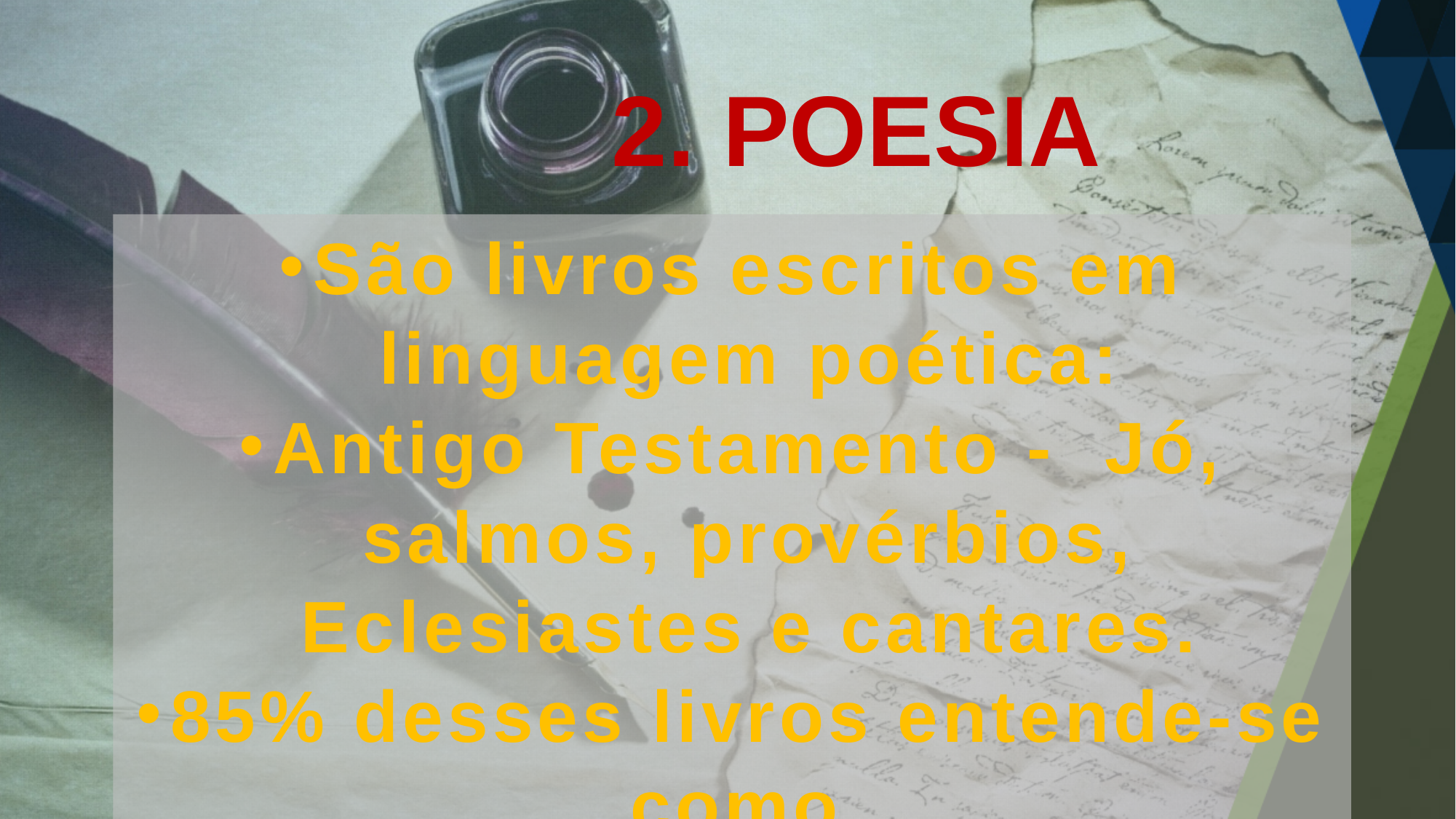

2. POESIA

São livros escritos em linguagem poética:
Antigo Testamento -  Jó, salmos, provérbios, Eclesiastes e cantares.
85% desses livros entende-se como
se lê.